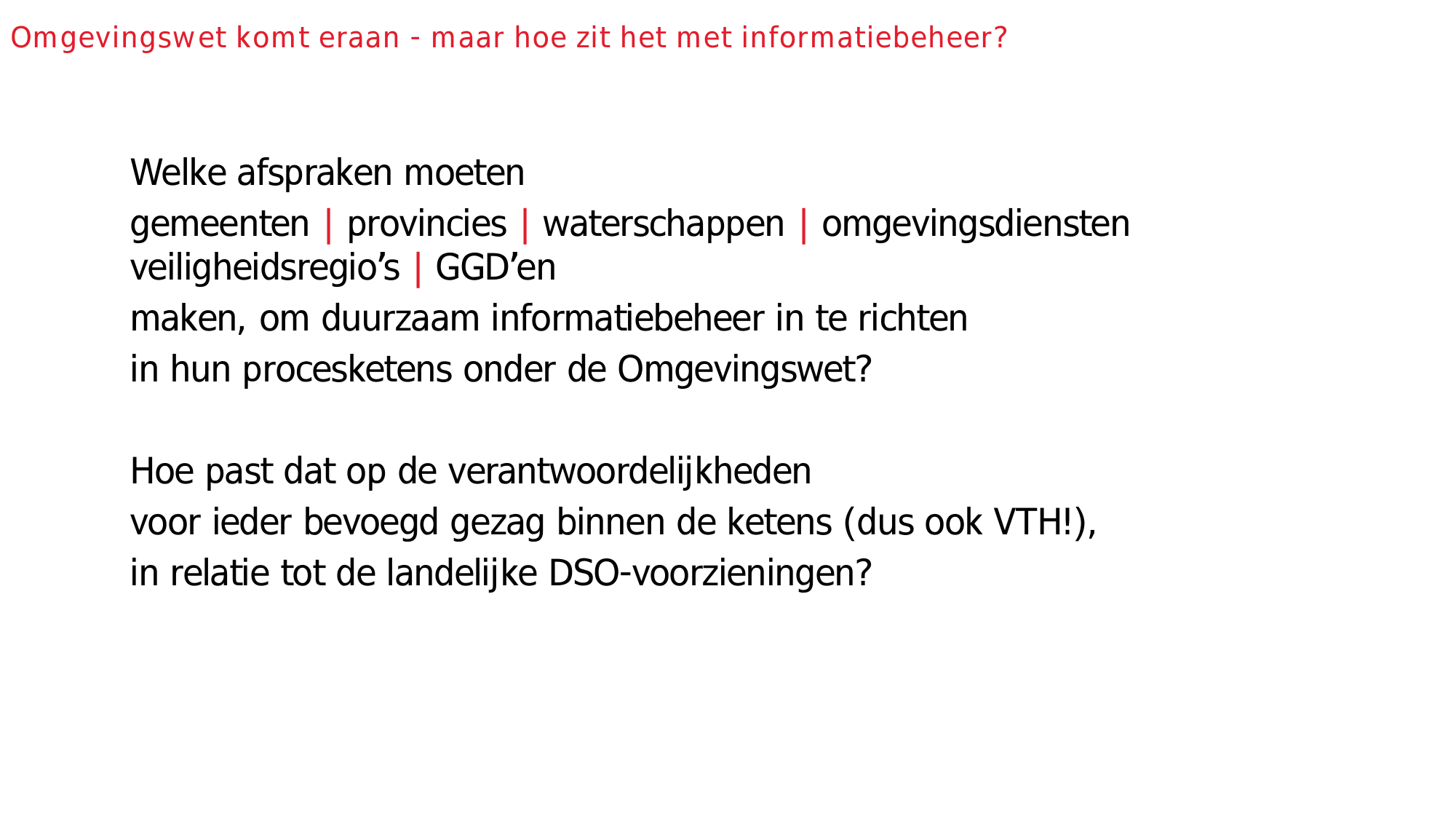

# Omgevingswet komt eraan - maar hoe zit het met informatiebeheer?
Welke afspraken moeten
gemeenten | provincies | waterschappen | omgevingsdiensten  veiligheidsregio’s | GGD’en
maken, om duurzaam informatiebeheer in te richten
in hun procesketens onder de Omgevingswet?

Hoe past dat op de verantwoordelijkheden
voor ieder bevoegd gezag binnen de ketens (dus ook VTH!),
in relatie tot de landelijke DSO-voorzieningen?